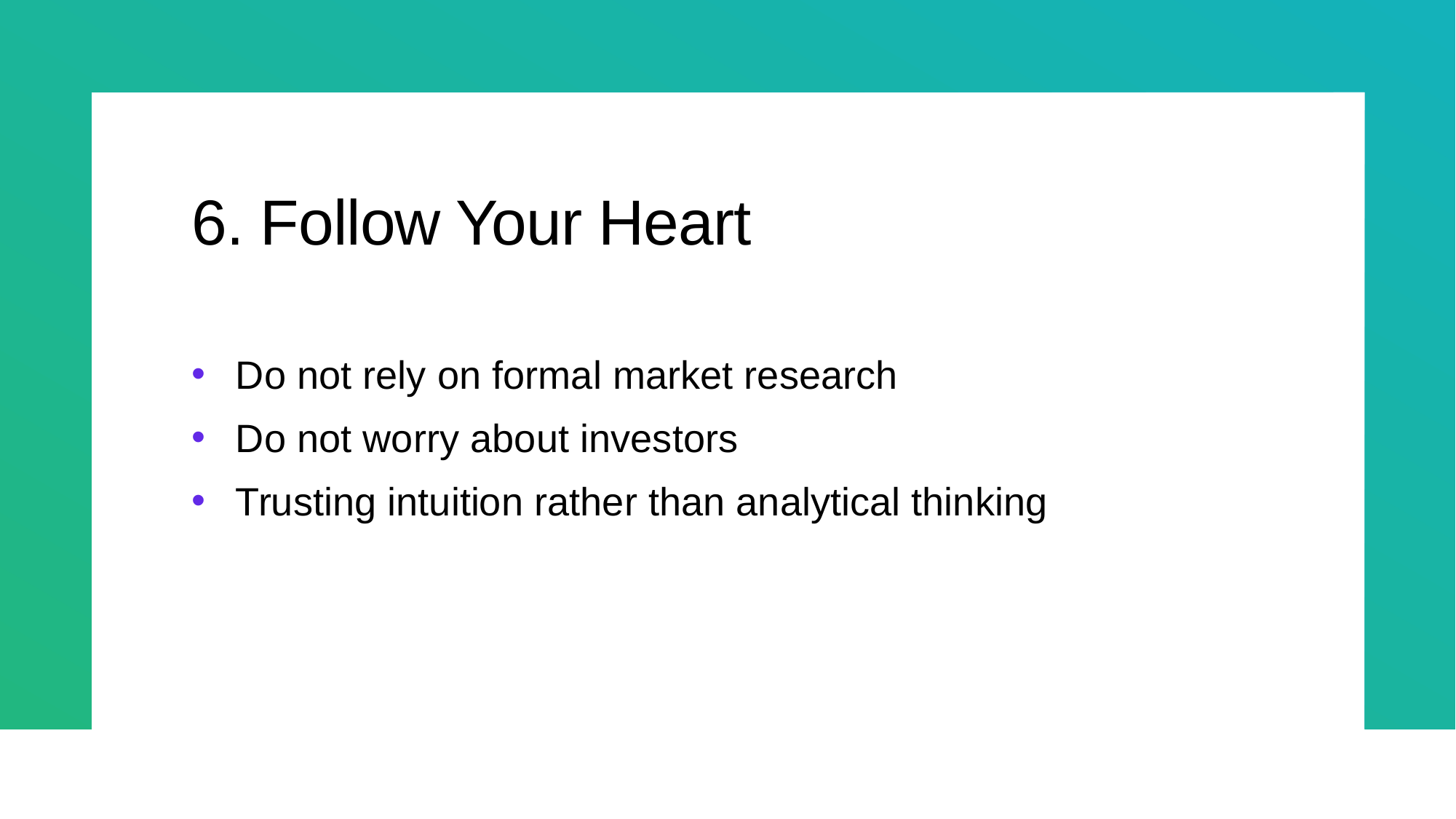

# 6. Follow Your Heart
Do not rely on formal market research
Do not worry about investors
Trusting intuition rather than analytical thinking